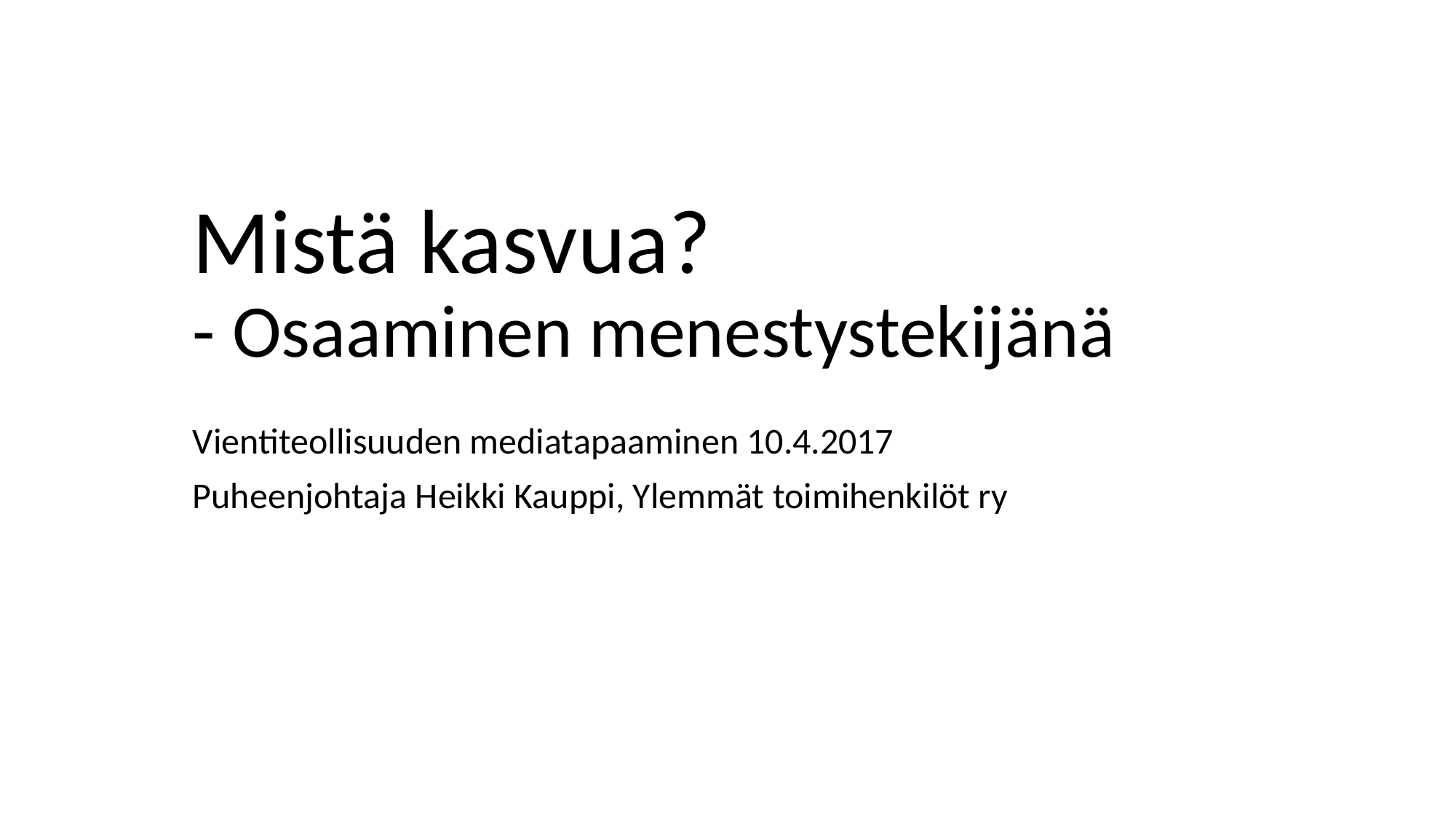

# Mistä kasvua? - Osaaminen menestystekijänä
Vientiteollisuuden mediatapaaminen 10.4.2017
Puheenjohtaja Heikki Kauppi, Ylemmät toimihenkilöt ry